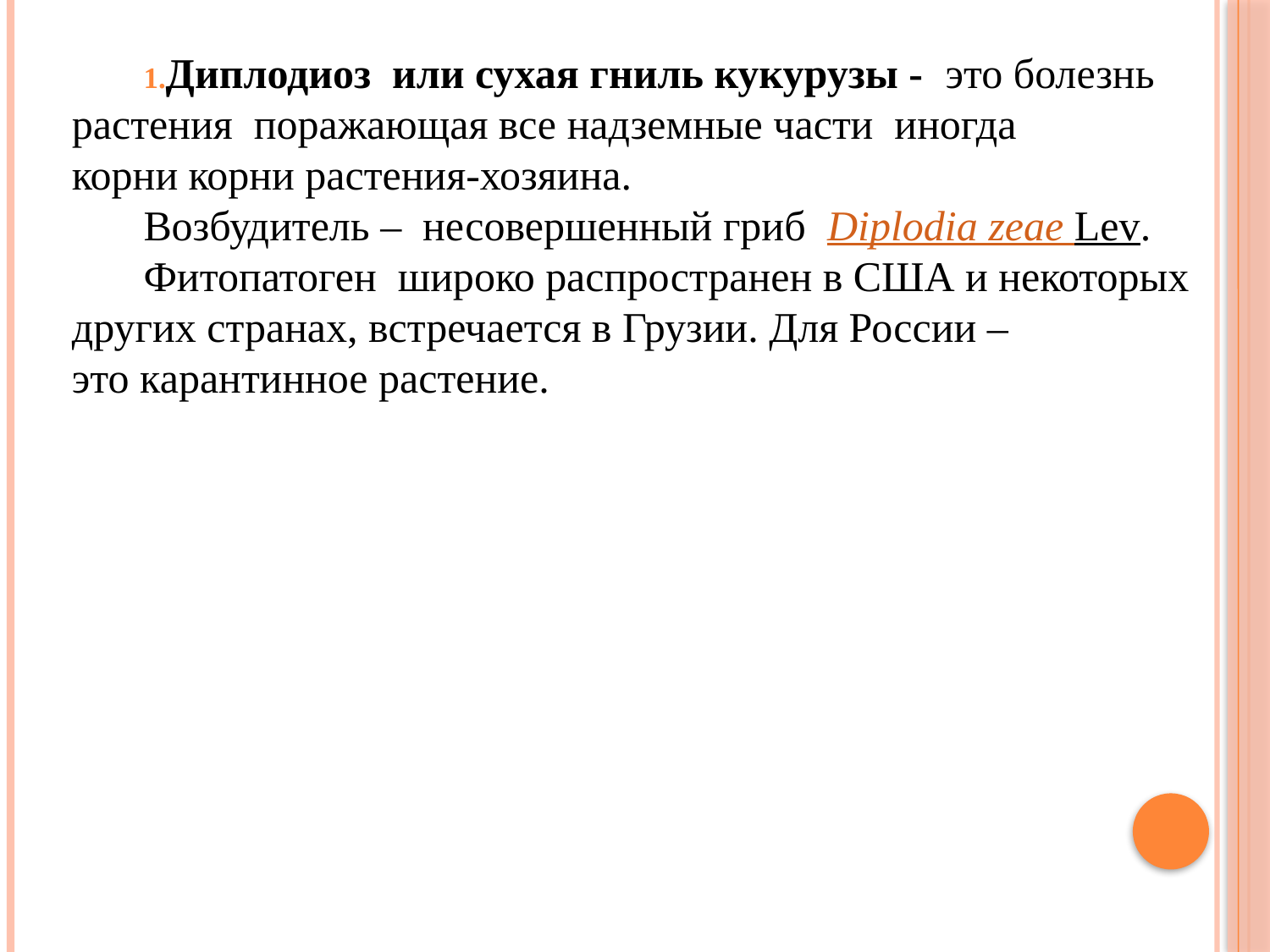

Диплодиоз  или сухая гниль кукурузы -  это болезнь растения  поражающая все надземные части  иногда корни корни растения-хозяина.
Возбудитель –  несовершенный гриб  Diplodia zeae Lev.
Фитопатоген  широко распространен в США и некоторых других странах, встречается в Грузии. Для России – это карантинное растение.